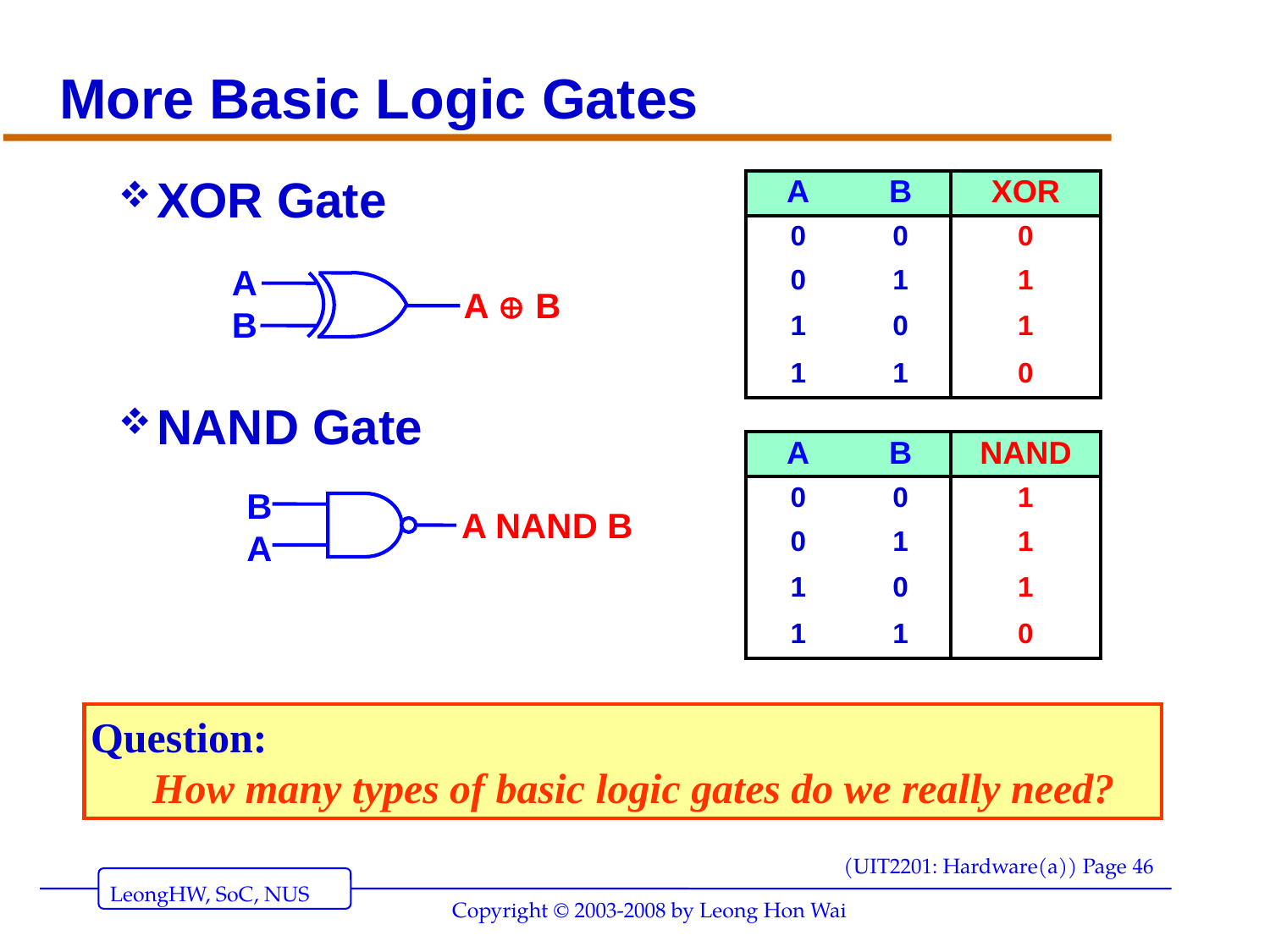

# More Basic Logic Gates
XOR Gate

NAND Gate

| A | B | XOR |
| --- | --- | --- |
| 0 | 0 | 0 |
| 0 | 1 | 1 |
| 1 | 0 | 1 |
| 1 | 1 | 0 |
A

A ⊕ B

B

| A | B | NAND |
| --- | --- | --- |
| 0 | 0 | 1 |
| 0 | 1 | 1 |
| 1 | 0 | 1 |
| 1 | 1 | 0 |
B

A NAND B
A
Question:
   How many types of basic logic gates do we really need?